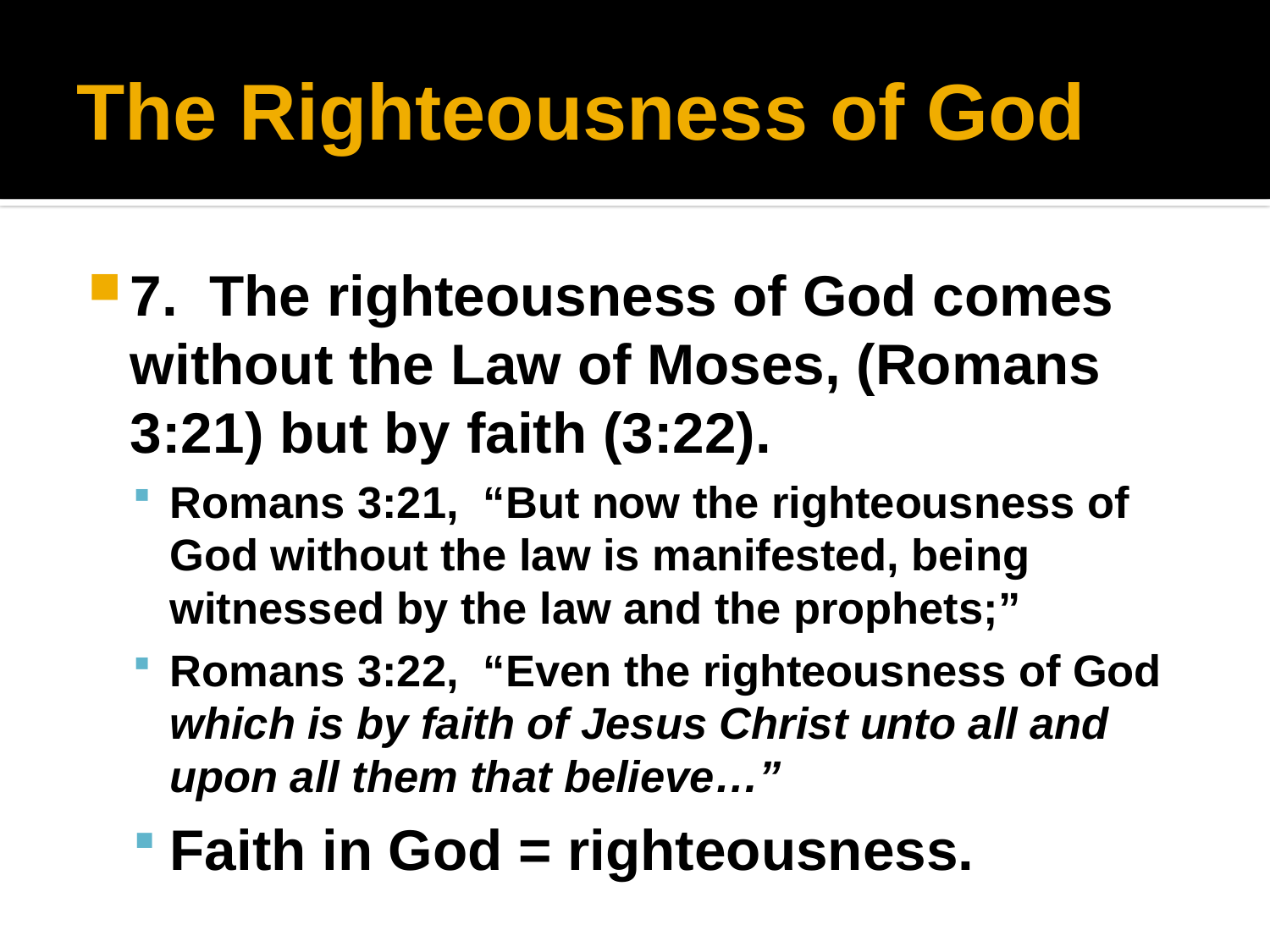

# The Righteousness of God
7.  The righteousness of God comes without the Law of Moses, (Romans 3:21) but by faith (3:22).
Romans 3:21,  “But now the righteousness of God without the law is manifested, being witnessed by the law and the prophets;”
Romans 3:22,  “Even the righteousness of God which is by faith of Jesus Christ unto all and upon all them that believe…”
Faith in God = righteousness.